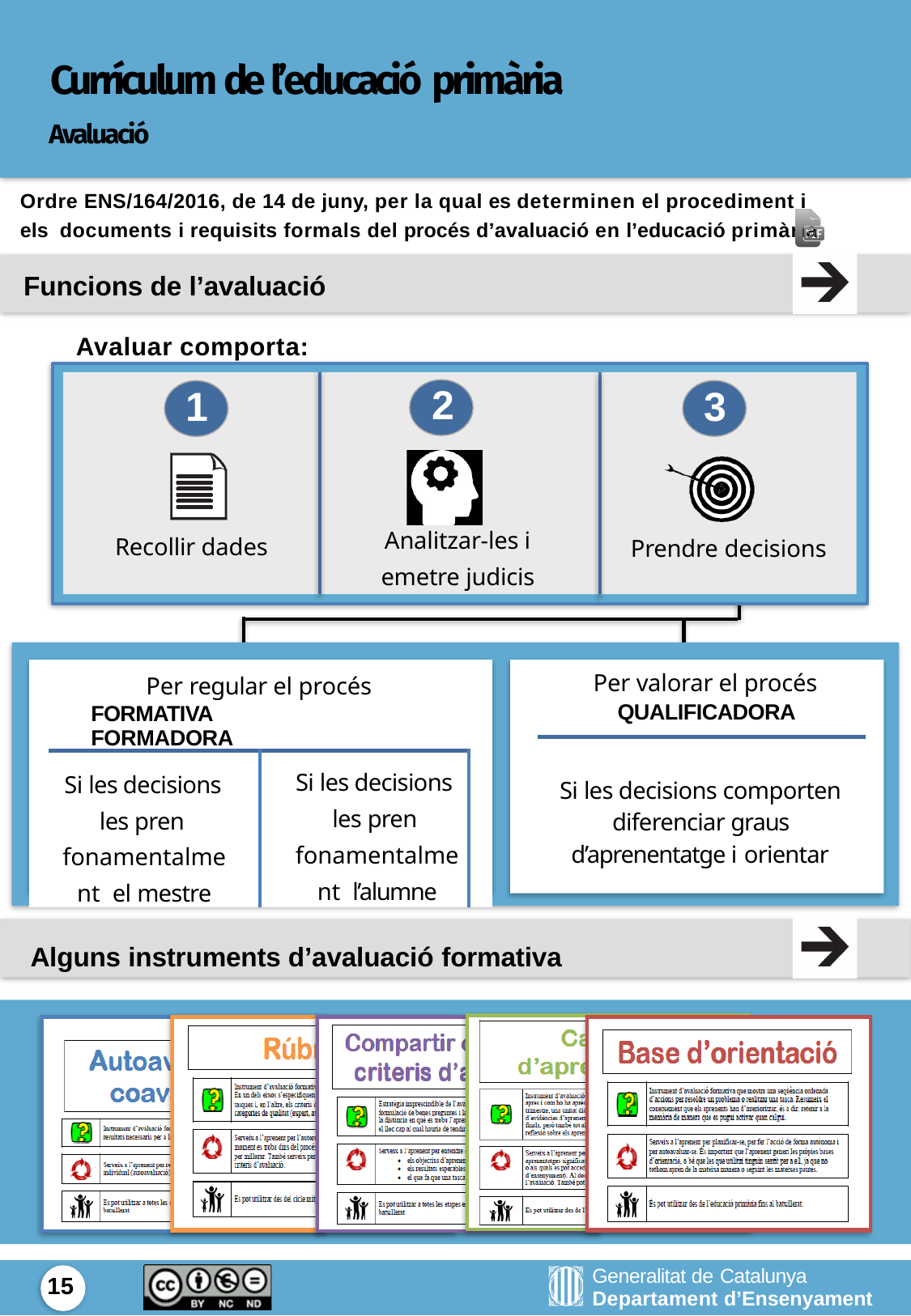

# Currículum de l’educació primària
Avaluació

Ordre ENS/164/2016, de 14 de juny, per la qual es determinen el procediment i els  documents i requisits formals del procés d’avaluació en l’educació primària

Funcions de l’avaluació

Avaluar comporta:

| 1 Recollir dades | 2 Analitzar-les i emetre judicis | 3 Prendre decisions |
| --- | --- | --- |

|  | Per regular el procés FORMATIVA FORMADORA |  |  |
| --- | --- | --- | --- |
|  | Si les decisions les pren fonamentalment el mestre | Si les decisions les pren fonamentalment l’alumne |  |

Per valorar el procés
QUALIFICADORA

Si les decisions comporten  diferenciar graus  d’aprenentatge i orientar

Alguns instruments d’avaluació formativa

Generalitat de Catalunya
Departament d’Ensenyament

15